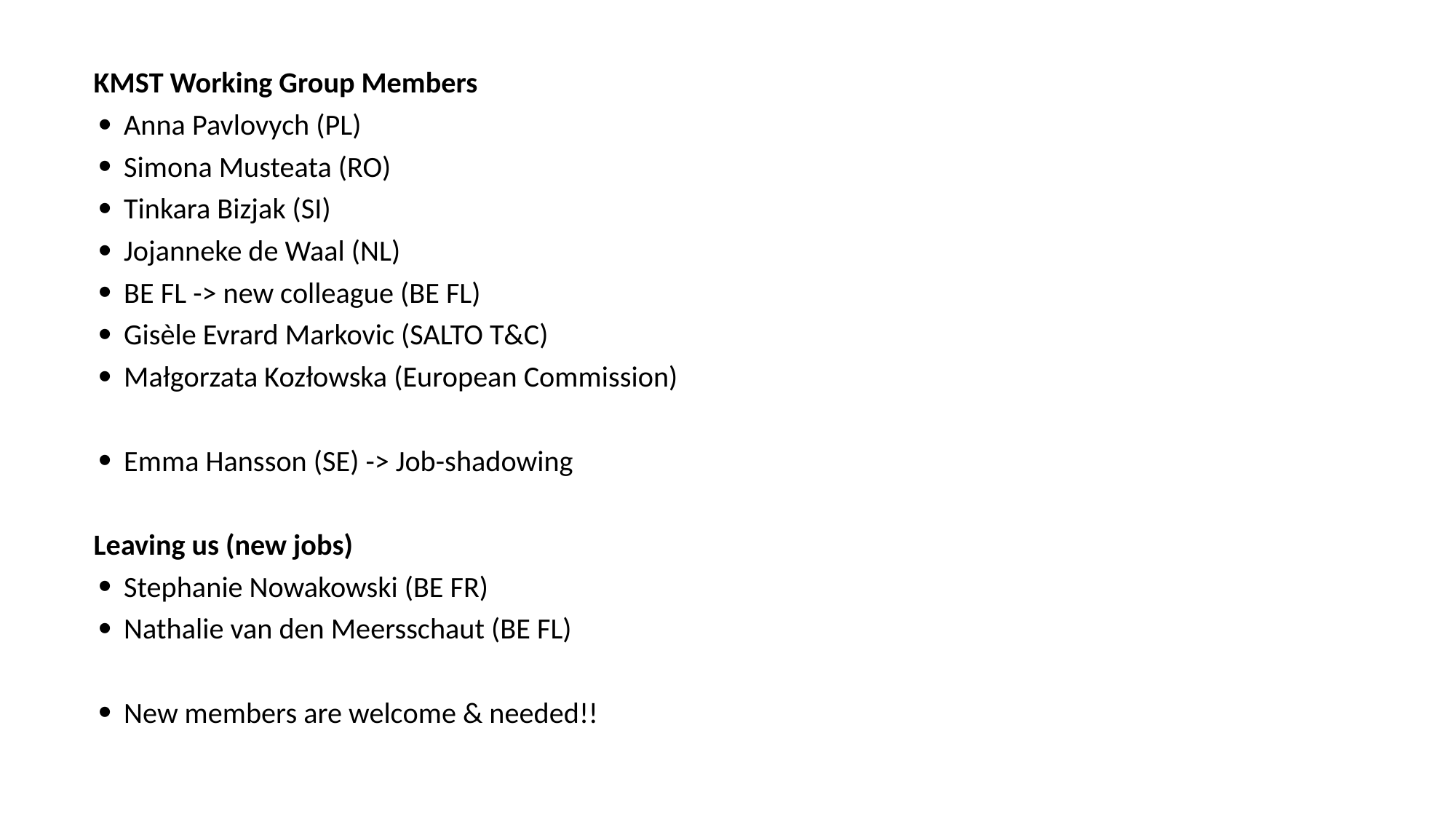

KMST Working Group Members
Anna Pavlovych (PL)
Simona Musteata (RO)
Tinkara Bizjak (SI)
Jojanneke de Waal (NL)
BE FL -> new colleague (BE FL)
Gisèle Evrard Markovic (SALTO T&C)
Małgorzata Kozłowska (European Commission)

Emma Hansson (SE) -> Job-shadowing

Leaving us (new jobs)
Stephanie Nowakowski (BE FR)
Nathalie van den Meersschaut (BE FL)

New members are welcome & needed!!